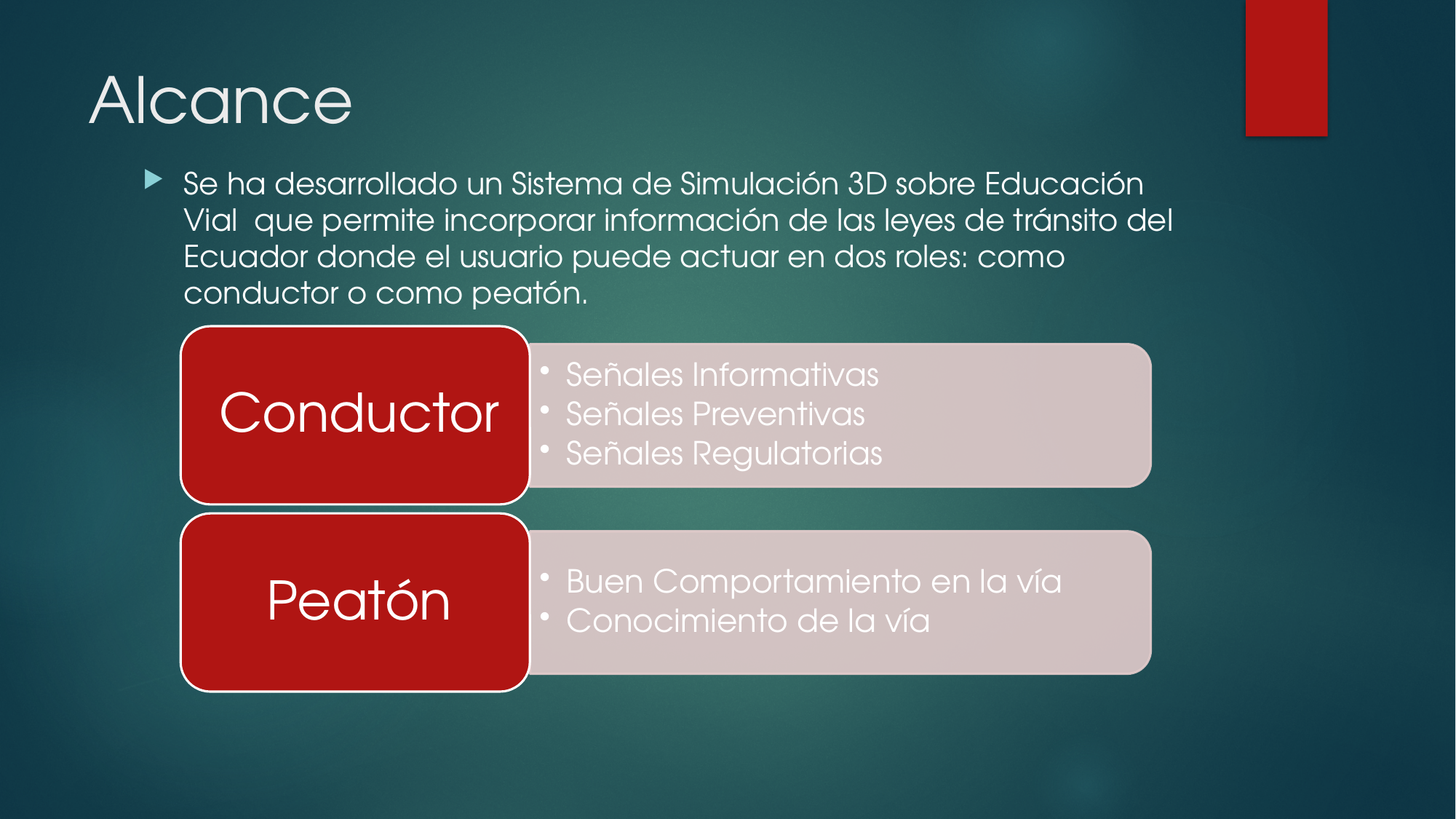

# Alcance
Se ha desarrollado un Sistema de Simulación 3D sobre Educación Vial  que permite incorporar información de las leyes de tránsito del Ecuador donde el usuario puede actuar en dos roles: como conductor o como peatón.

Señales Informativas
Señales Preventivas
Señales Regulatorias
Conductor
Buen Comportamiento en la vía
Conocimiento de la vía
Peatón